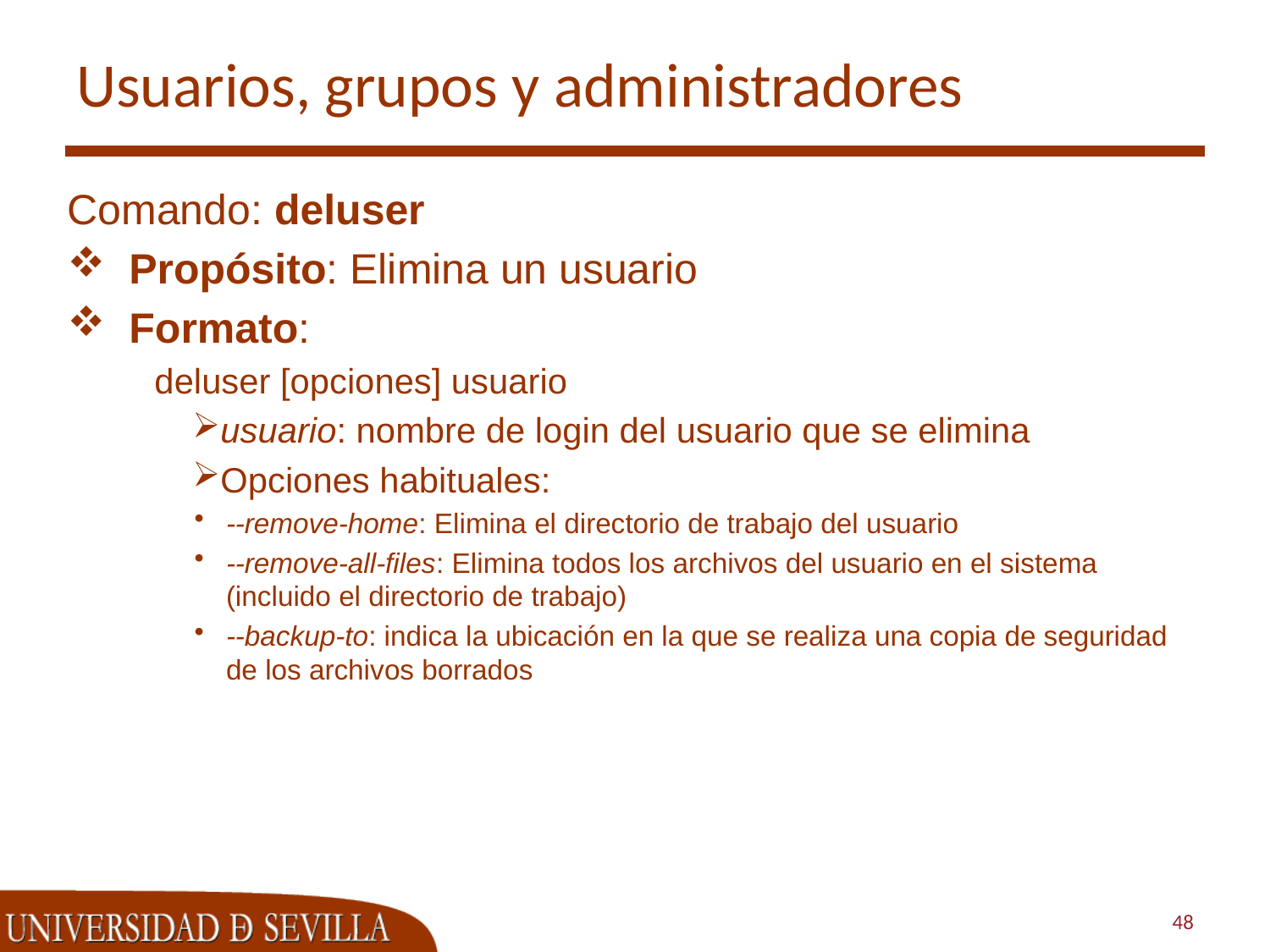

# Usuarios, grupos y administradores
Comando: deluser
Propósito: Elimina un usuario
Formato:
deluser [opciones] usuario
usuario: nombre de login del usuario que se elimina
Opciones habituales:
--remove-home: Elimina el directorio de trabajo del usuario
--remove-all-files: Elimina todos los archivos del usuario en el sistema (incluido el directorio de trabajo)
--backup-to: indica la ubicación en la que se realiza una copia de seguridad de los archivos borrados
48